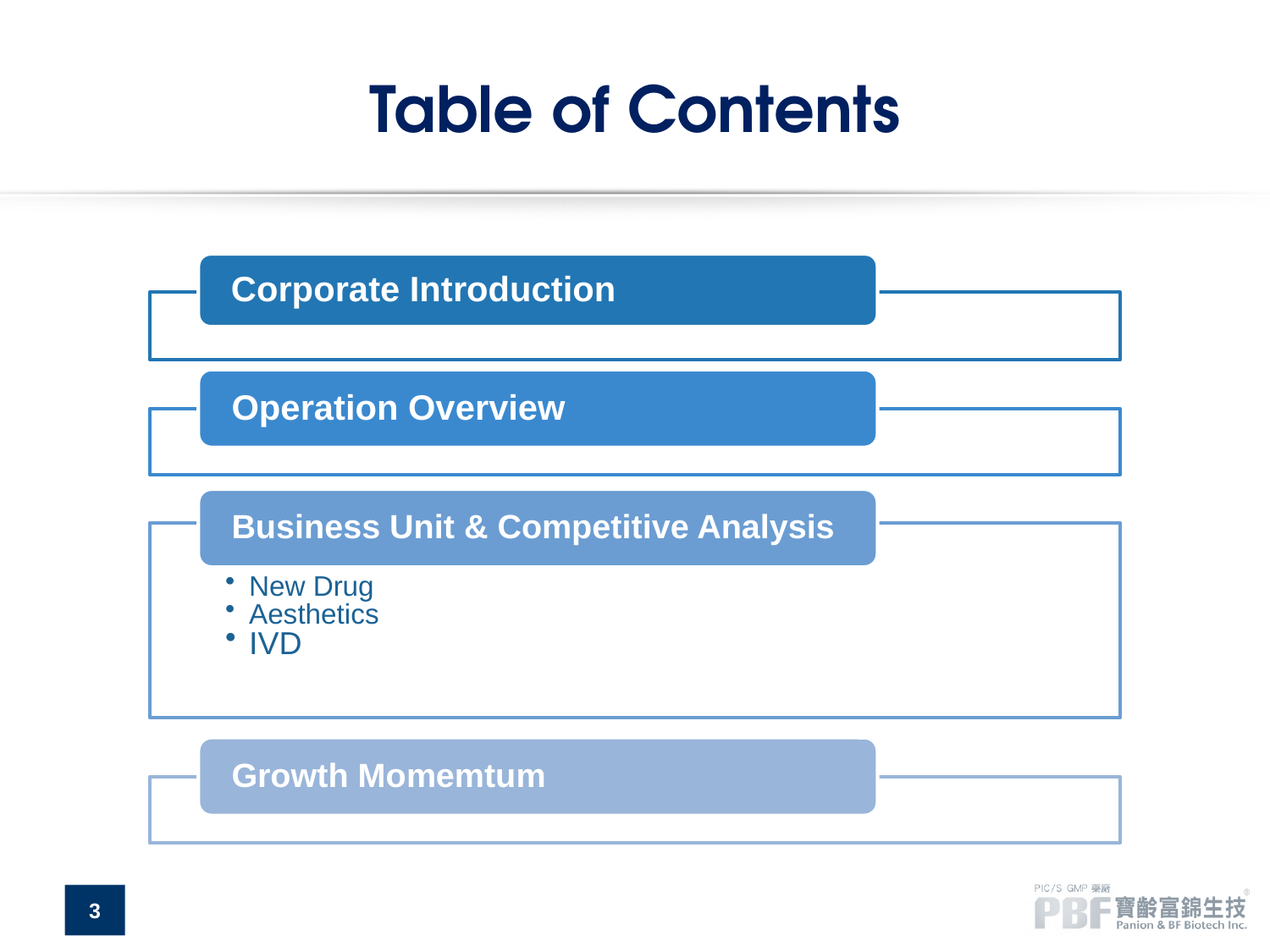

# Table of Contents
Corporate Introduction
Operation Overview
New Drug
Aesthetics
IVD
Business Unit & Competitive Analysis
Growth Momemtum
3